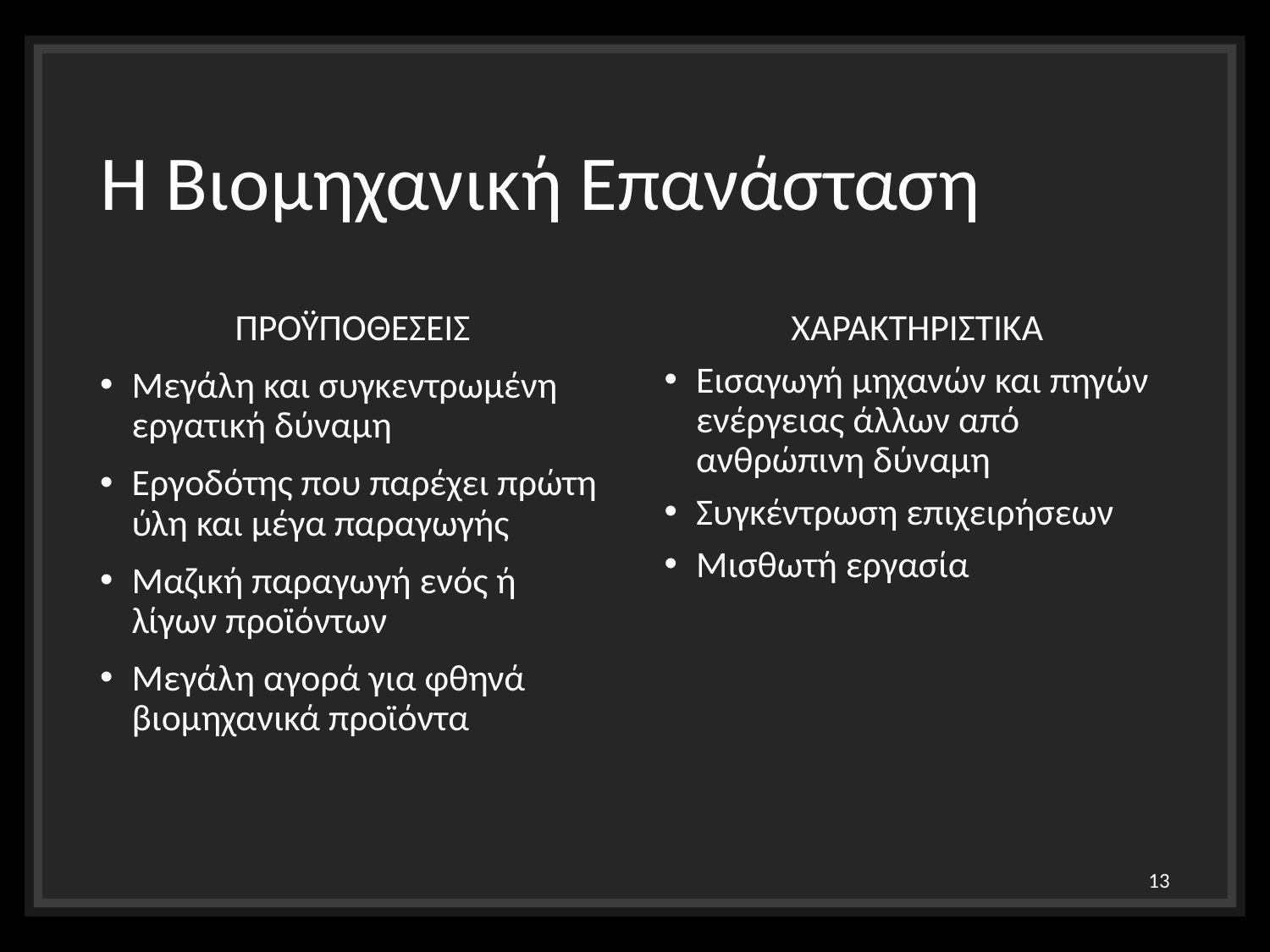

# Η Βιομηχανική Επανάσταση
ΠΡΟΫΠΟΘΕΣΕΙΣ
Μεγάλη και συγκεντρωμένη εργατική δύναμη
Εργοδότης που παρέχει πρώτη ύλη και μέγα παραγωγής
Μαζική παραγωγή ενός ή λίγων προϊόντων
Μεγάλη αγορά για φθηνά βιομηχανικά προϊόντα
ΧΑΡΑΚΤΗΡΙΣΤΙΚΑ
Εισαγωγή μηχανών και πηγών ενέργειας άλλων από ανθρώπινη δύναμη
Συγκέντρωση επιχειρήσεων
Μισθωτή εργασία

13